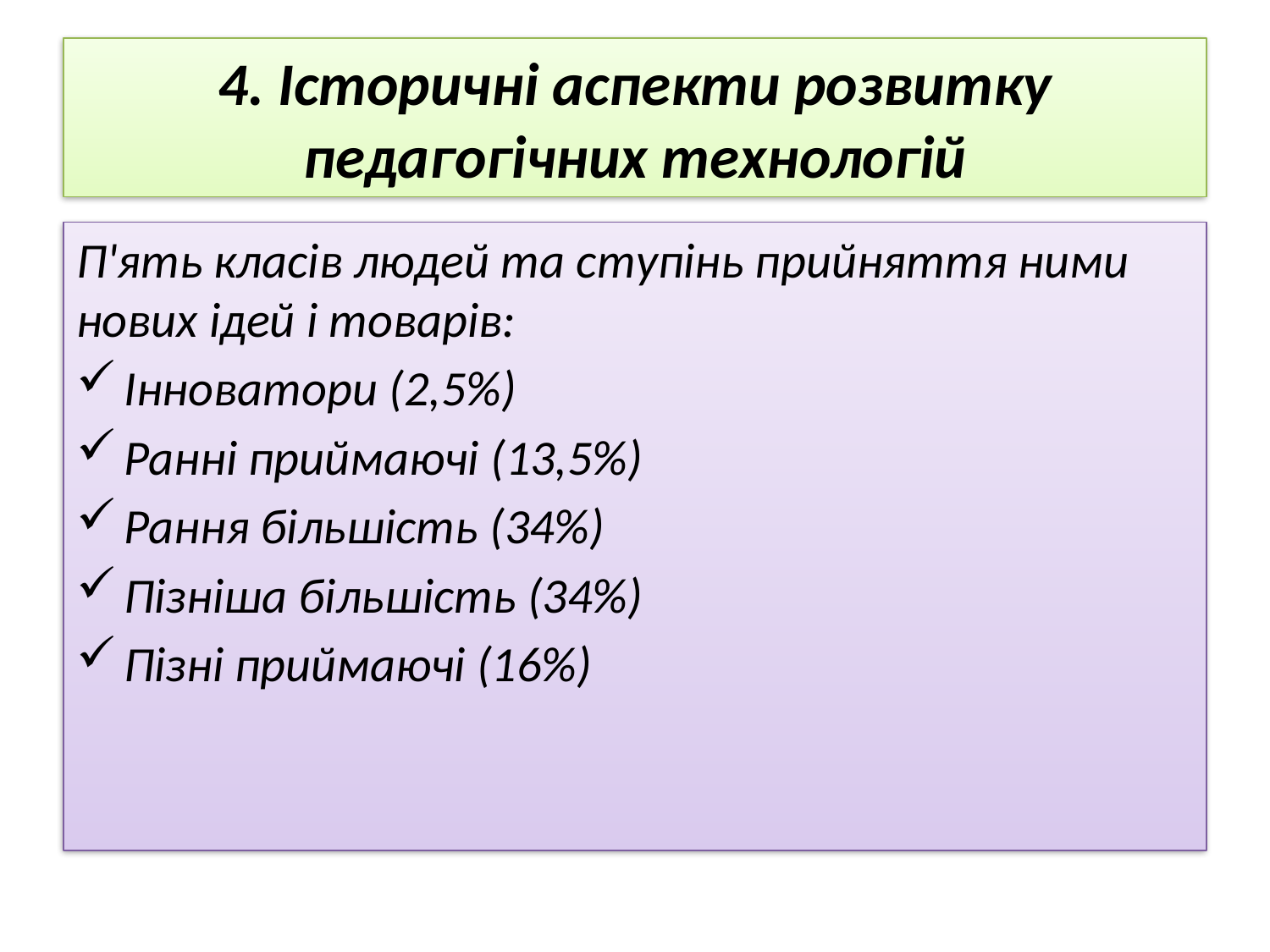

# 4. Історичні аспекти розвитку педагогічних технологій
П'ять класів людей та ступінь прийняття ними нових ідей і товарів:
Інноватори (2,5%)
Ранні приймаючі (13,5%)
Рання більшість (34%)
Пізніша більшість (34%)
Пізні приймаючі (16%)